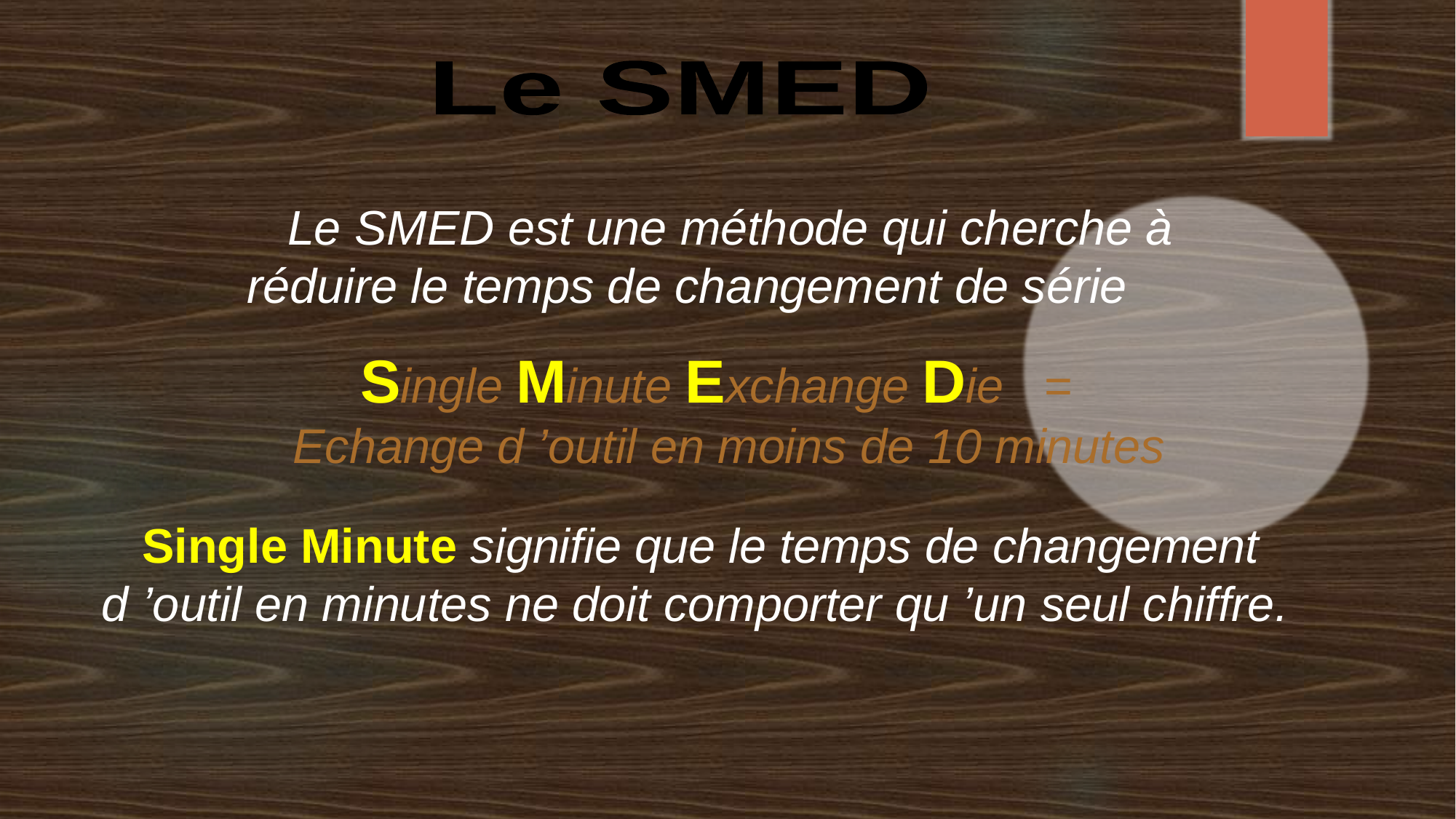

Le SMED
   Le SMED est une méthode qui cherche à
réduire le temps de changement de série
    Single Minute Exchange Die   =
Echange d ’outil en moins de 10 minutes
   Single Minute signifie que le temps de changement d ’outil en minutes ne doit comporter qu ’un seul chiffre.